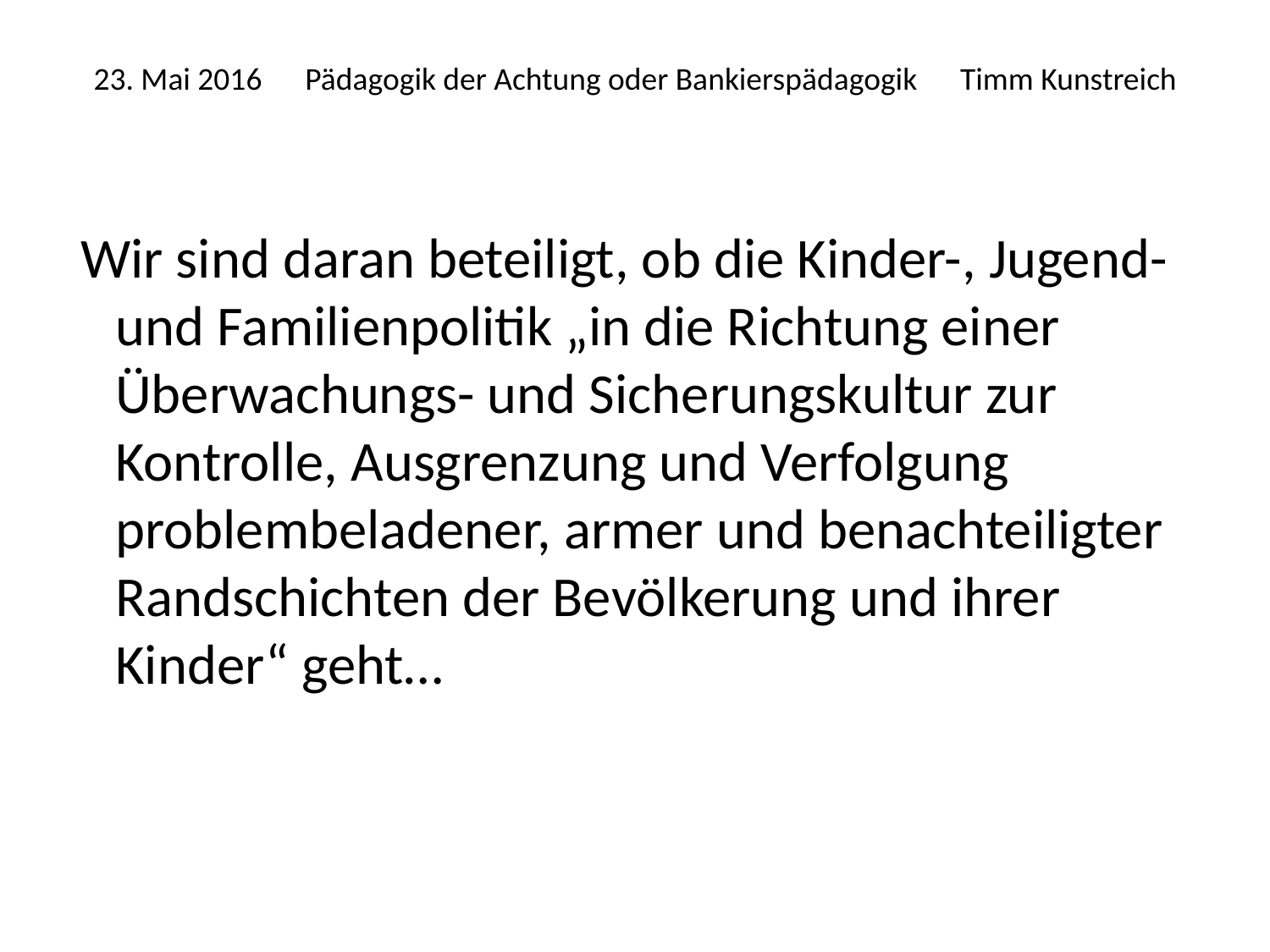

# 23. Mai 2016      Pädagogik der Achtung oder Bankierspädagogik      Timm Kunstreich

 Wir sind daran beteiligt, ob die Kinder-, Jugend- und Familienpolitik „in die Richtung einer Überwachungs- und Sicherungskultur zur Kontrolle, Ausgrenzung und Verfolgung problembeladener, armer und benachteiligter Randschichten der Bevölkerung und ihrer Kinder“ geht…